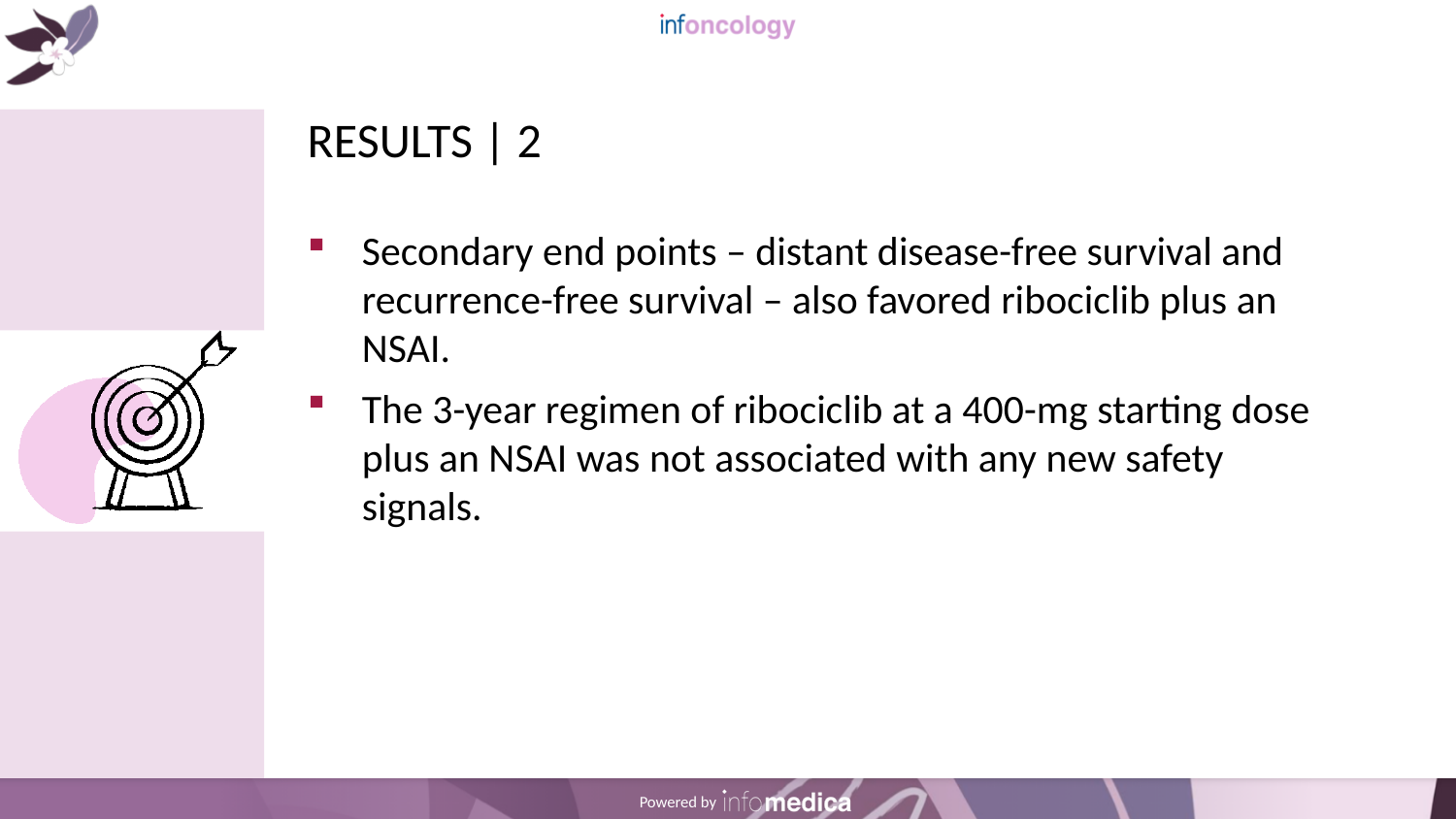

# RESULTS | 2
Secondary end points – distant disease-free survival and recurrence-free survival – also favored ribociclib plus an NSAI.
The 3-year regimen of ribociclib at a 400-mg starting dose plus an NSAI was not associated with any new safety signals.